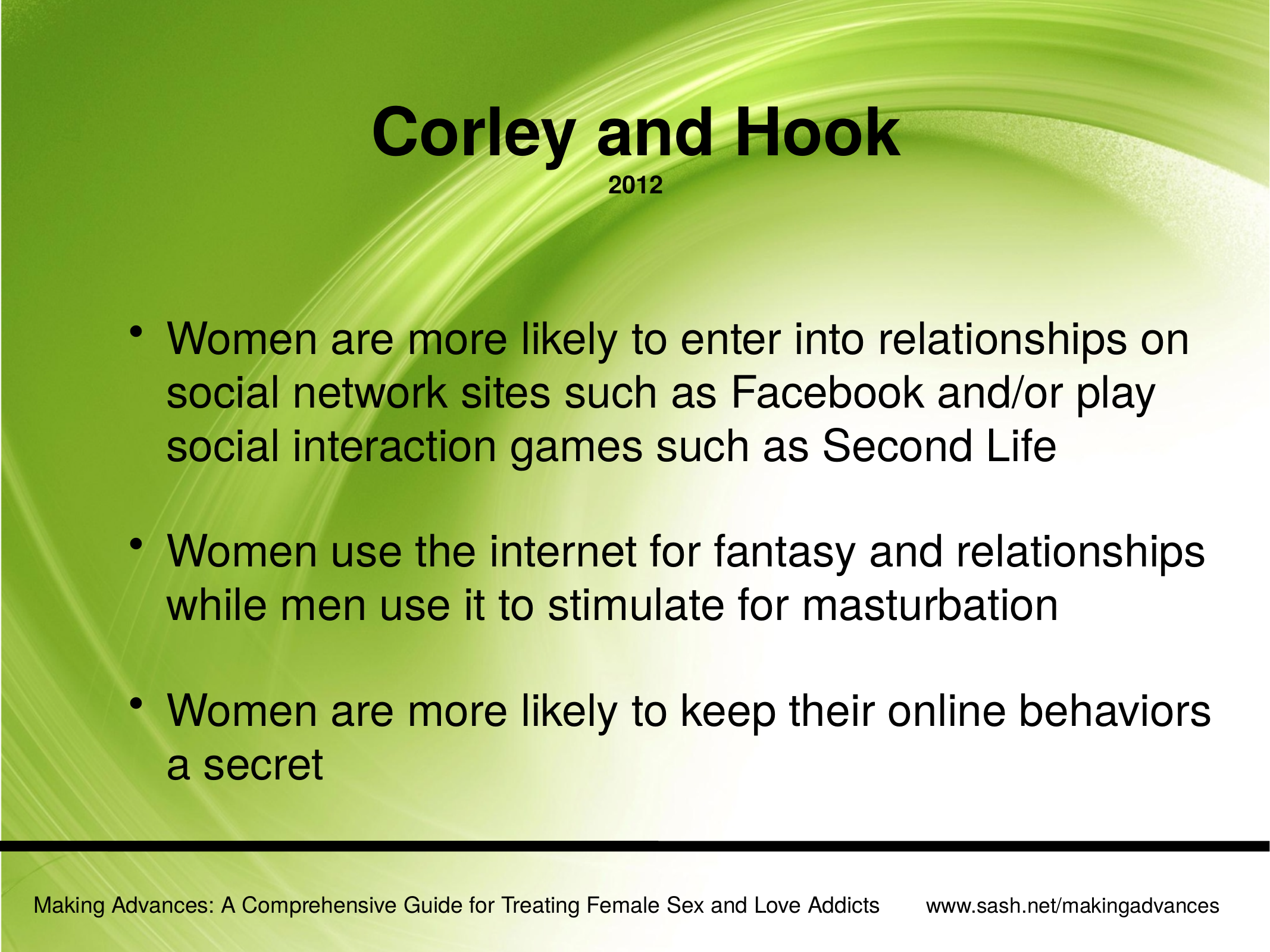

# Corley and Hook 2012
Women are more likely to enter into relationships on social network sites such as Facebook and/or play social interaction games such as Second Life
Women use the internet for fantasy and relationships while men use it to stimulate for masturbation
Women are more likely to keep their online behaviors a secret